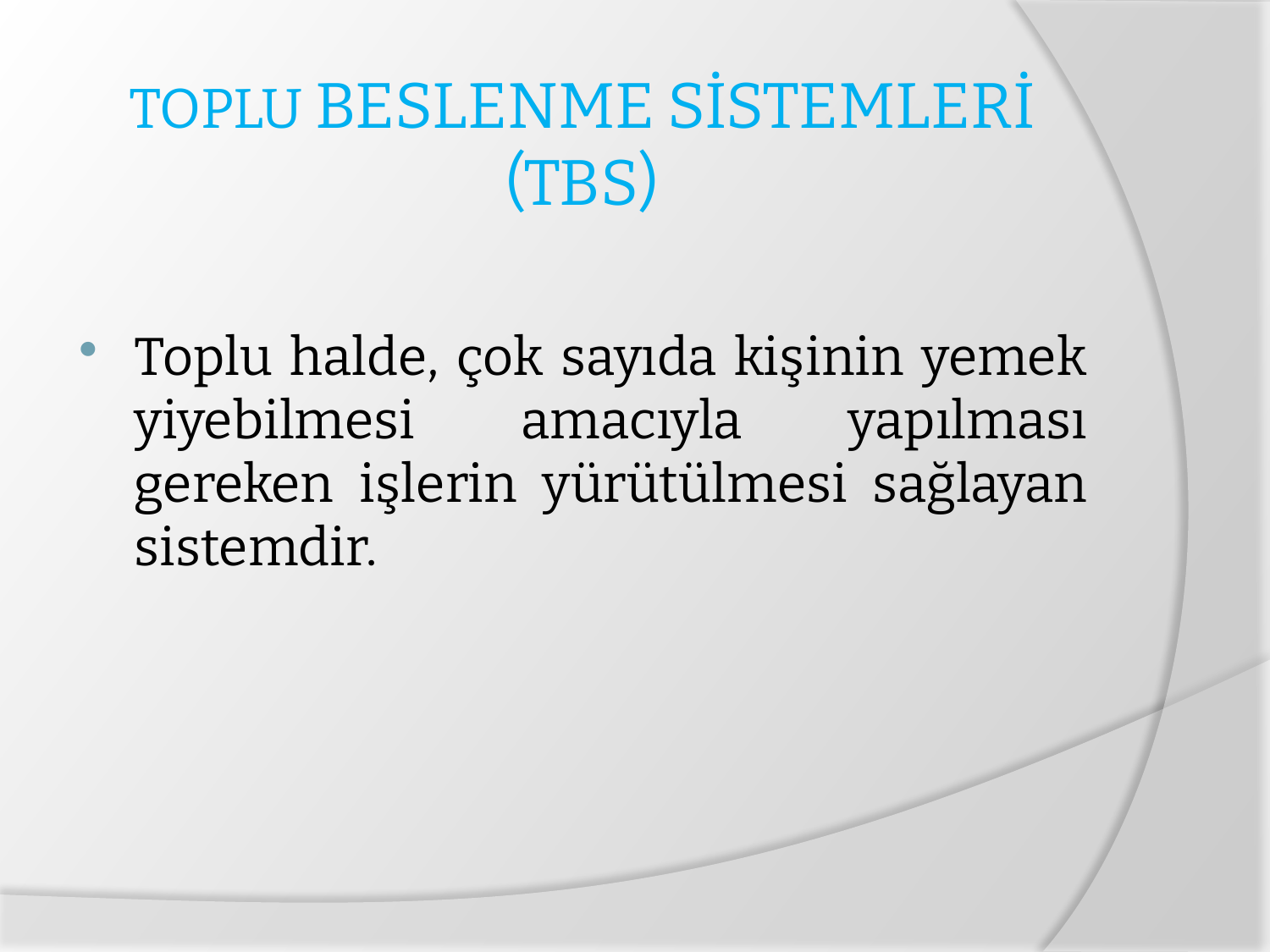

# TOPLU BESLENME SİSTEMLERİ (TBS)
Toplu halde, çok sayıda kişinin yemek yiyebilmesi amacıyla yapılması gereken işlerin yürütülmesi sağlayan sistemdir.